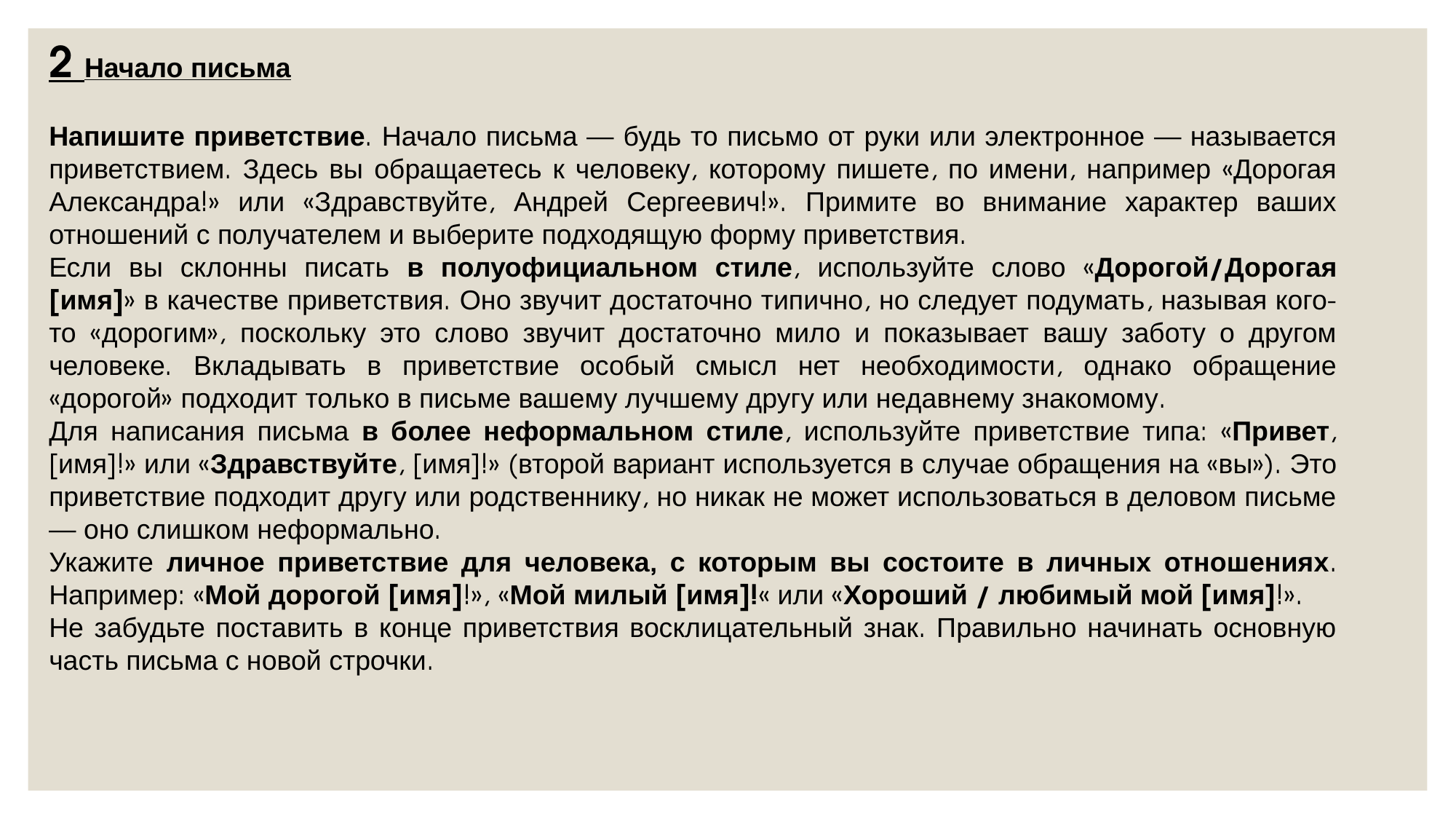

2 Начало письма

Напишите приветствие. Начало письма — будь то письмо от руки или электронное — называется приветствием. Здесь вы обращаетесь к человеку, которому пишете, по имени, например «Дорогая Александра!» или «Здравствуйте, Андрей Сергеевич!». Примите во внимание характер ваших отношений с получателем и выберите подходящую форму приветствия.
Если вы склонны писать в полуофициальном стиле, используйте слово «Дорогой/Дорогая [имя]» в качестве приветствия. Оно звучит достаточно типично, но следует подумать, называя кого-то «дорогим», поскольку это слово звучит достаточно мило и показывает вашу заботу о другом человеке. Вкладывать в приветствие особый смысл нет необходимости, однако обращение «дорогой» подходит только в письме вашему лучшему другу или недавнему знакомому.
Для написания письма в более неформальном стиле, используйте приветствие типа: «Привет, [имя]!» или «Здравствуйте, [имя]!» (второй вариант используется в случае обращения на «вы»). Это приветствие подходит другу или родственнику, но никак не может использоваться в деловом письме — оно слишком неформально.
Укажите личное приветствие для человека, с которым вы состоите в личных отношениях. Например: «Мой дорогой [имя]!», «Мой милый [имя]!« или «Хороший / любимый мой [имя]!».
Не забудьте поставить в конце приветствия восклицательный знак. Правильно начинать основную часть письма с новой строчки.